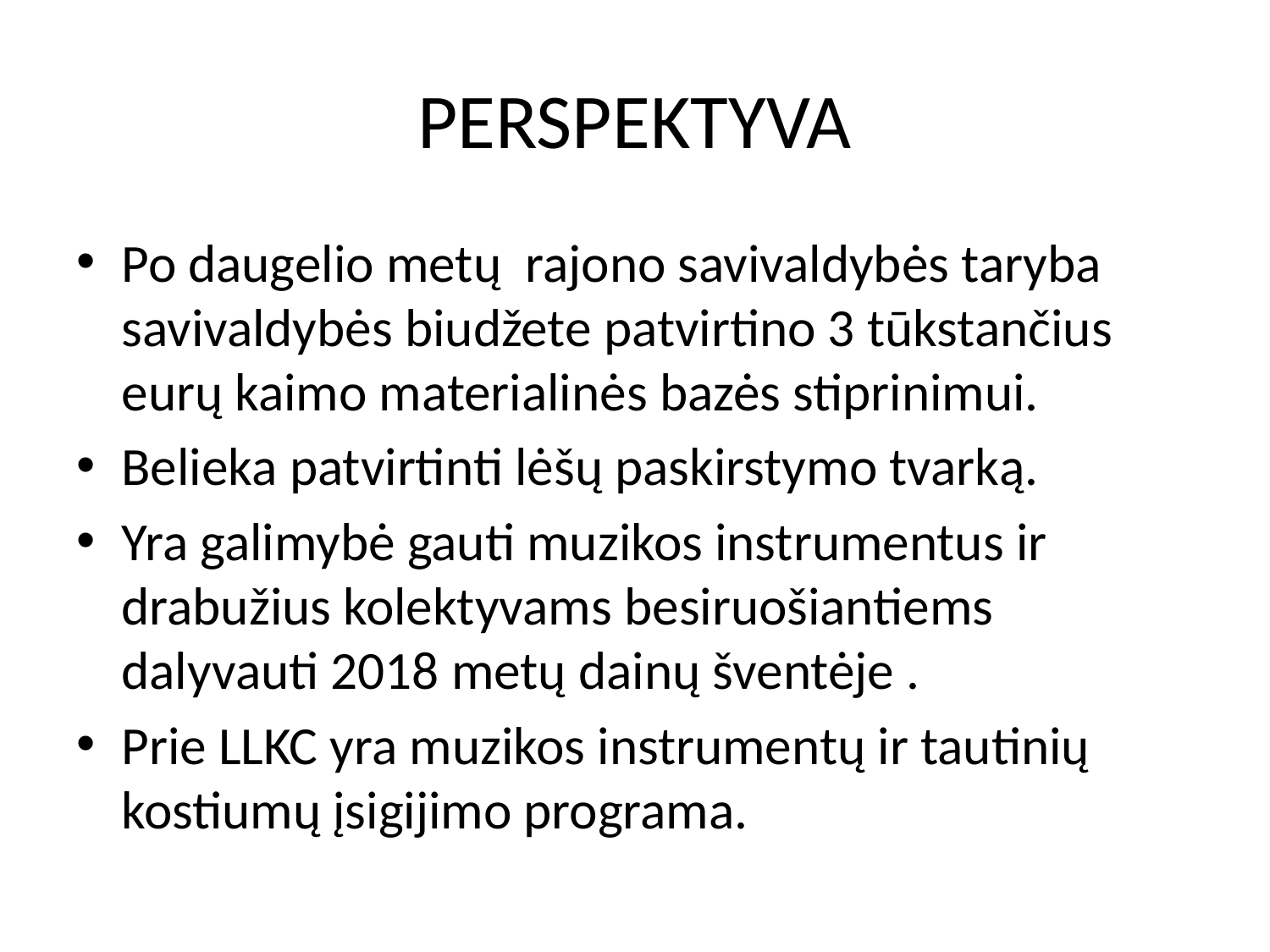

# PERSPEKTYVA
Po daugelio metų  rajono savivaldybės taryba savivaldybės biudžete patvirtino 3 tūkstančius eurų kaimo materialinės bazės stiprinimui.
Belieka patvirtinti lėšų paskirstymo tvarką.
Yra galimybė gauti muzikos instrumentus ir drabužius kolektyvams besiruošiantiems dalyvauti 2018 metų dainų šventėje .
Prie LLKC yra muzikos instrumentų ir tautinių kostiumų įsigijimo programa.